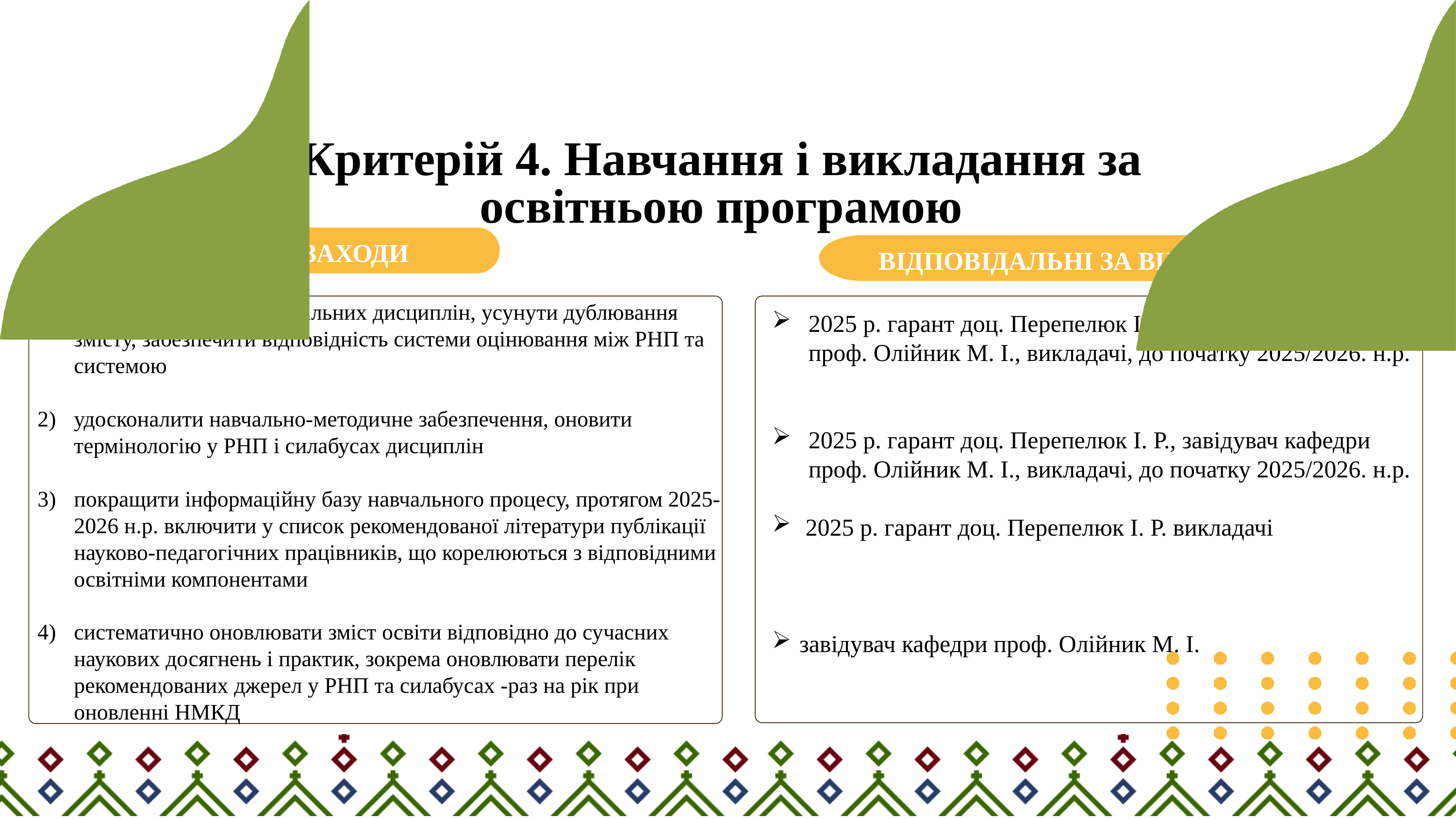

Критерій 4. Навчання і викладання за освітньою програмою

ЗАХОДИ

ВІДПОВІДАЛЬНІ ЗА ВИКОНАННЯ

оптимізувати зміст навчальних дисциплін, усунути дублювання змісту, забезпечити відповідність системи оцінювання між РНП та системою

удосконалити навчально-методичне забезпечення, оновити термінологію у РНП і силабусах дисциплін

покращити інформаційну базу навчального процесу, протягом 2025-2026 н.р. включити у список рекомендованої літератури публікації науково-педагогічних працівників, що корелюються з відповідними освітніми компонентами

систематично оновлювати зміст освіти відповідно до сучасних наукових досягнень і практик, зокрема оновлювати перелік рекомендованих джерел у РНП та силабусах -раз на рік при оновленні НМКД

активізувати міжнародну співпрацю в онлайн-форматі

2025 р. гарант доц. Перепелюк І. Р., завідувач кафедри проф. Олійник М. І., викладачі, до початку 2025/2026. н.р.

2025 р. гарант доц. Перепелюк І. Р., завідувач кафедри проф. Олійник М. І., викладачі, до початку 2025/2026. н.р.

 2025 р. гарант доц. Перепелюк І. Р. викладачі

завідувач кафедри проф. Олійник М. І.

завідувач кафедри проф. Олійник М. І.

KEY COMPONENTS